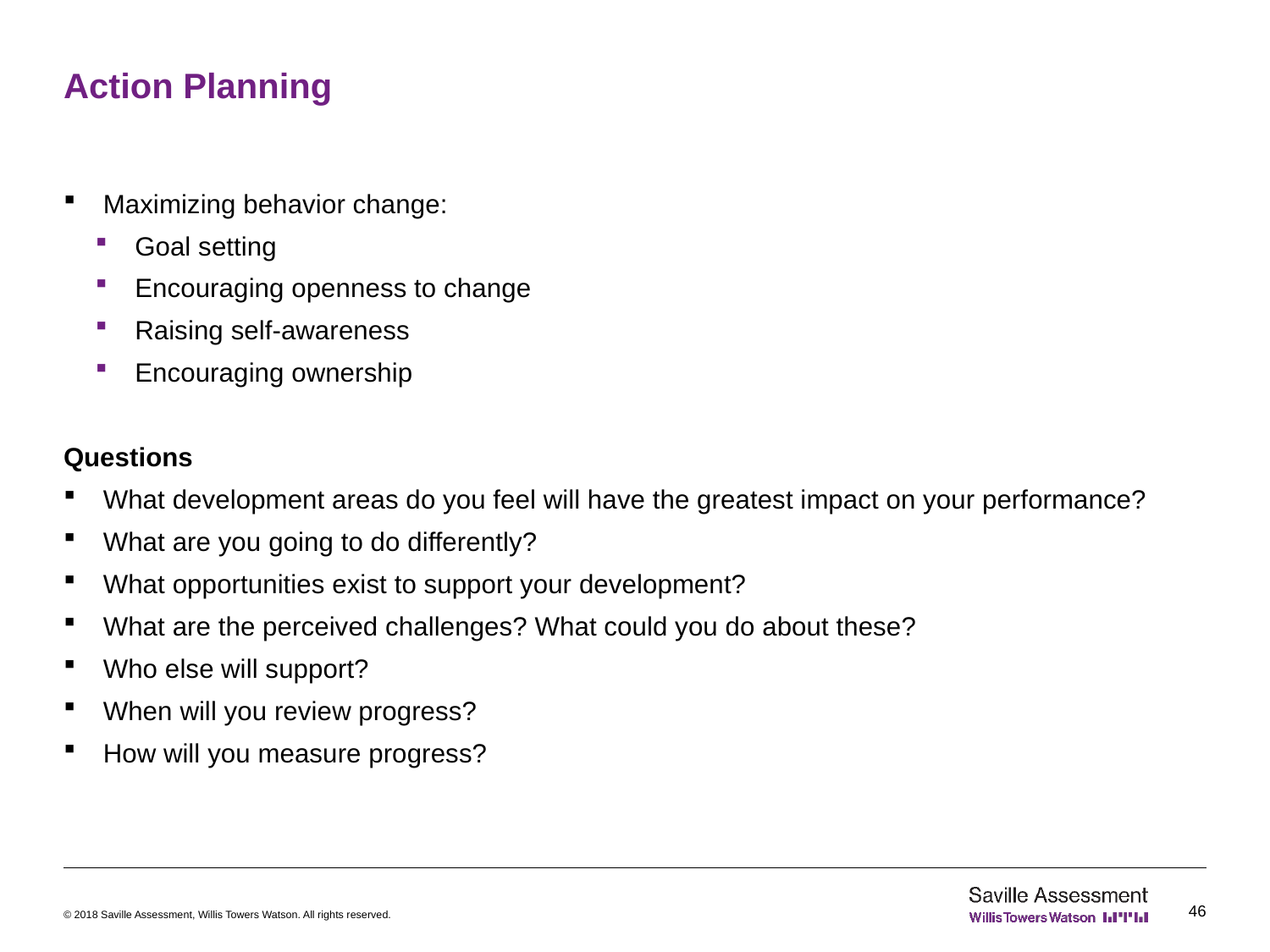

# Action Planning

Maximizing behavior change:
Goal setting
Encouraging openness to change
Raising self-awareness
Encouraging ownership

Questions
What development areas do you feel will have the greatest impact on your performance?
What are you going to do differently?
What opportunities exist to support your development?
What are the perceived challenges? What could you do about these?
Who else will support?
When will you review progress?
How will you measure progress?
46
© 2018 Saville Assessment, Willis Towers Watson. All rights reserved.